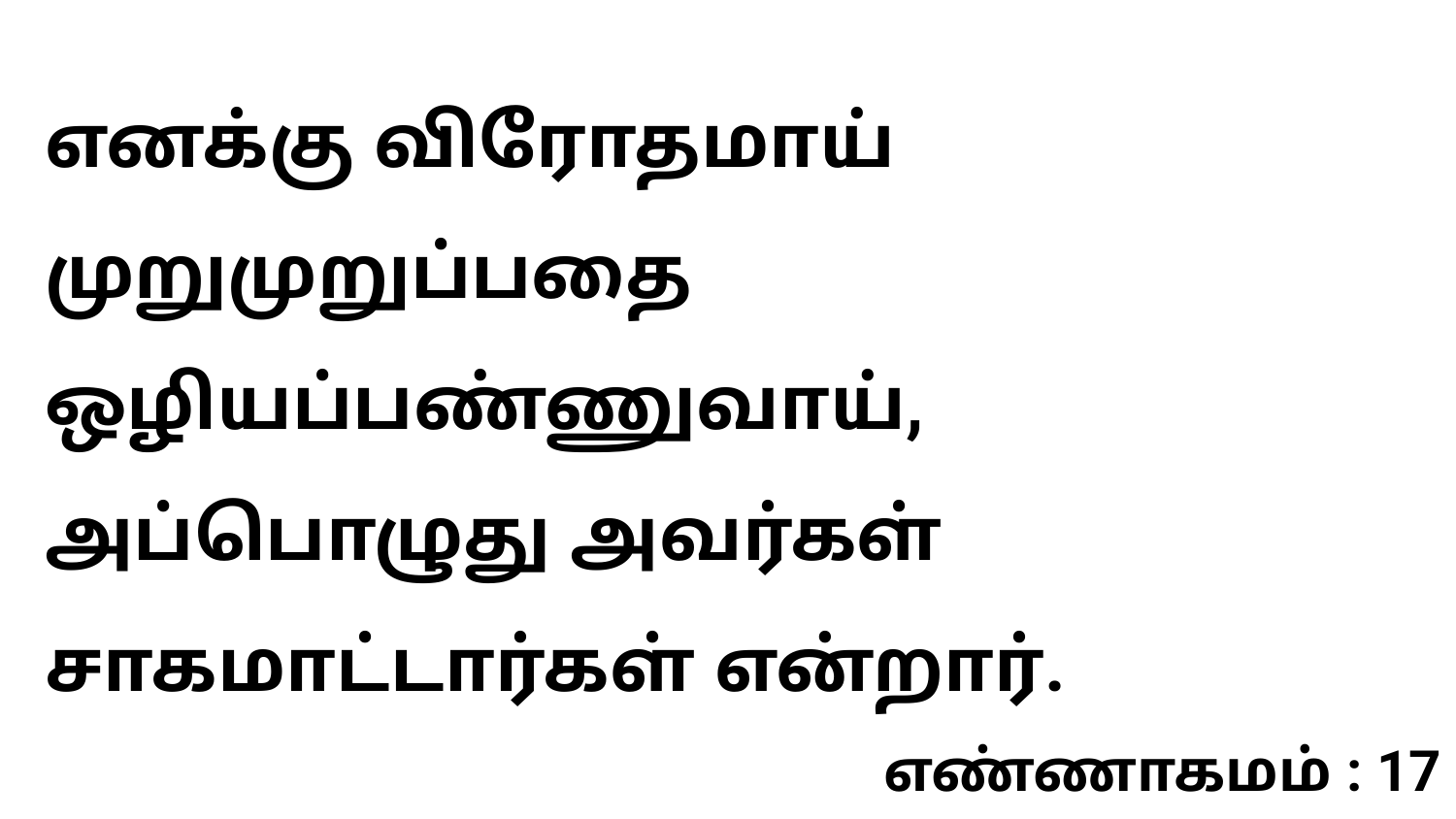

எனக்கு விரோதமாய் முறுமுறுப்பதை ஒழியப்பண்ணுவாய், அப்பொழுது அவர்கள் சாகமாட்டார்கள் என்றார்.
எண்ணாகமம் : 17